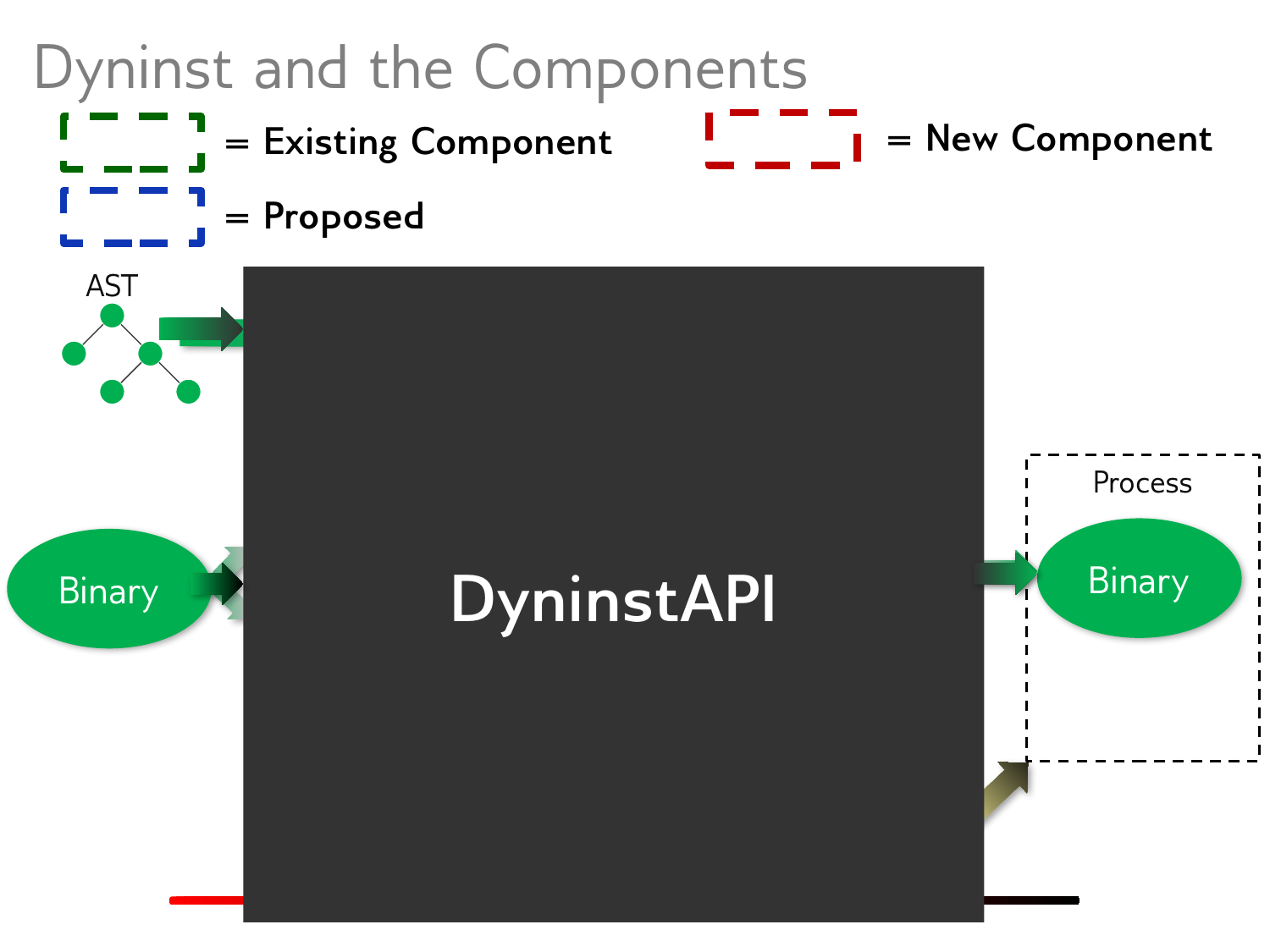

# Dyninst and the Components
= New Component
= Existing Component

= Proposed

AST

DyninstAPI

Code
Gen

Symtab
API
Parse
API

Patch
API

Instruction
API
DataFlow
API

ProcControl
API

Stackwalker
API

Process

Binary
Binary